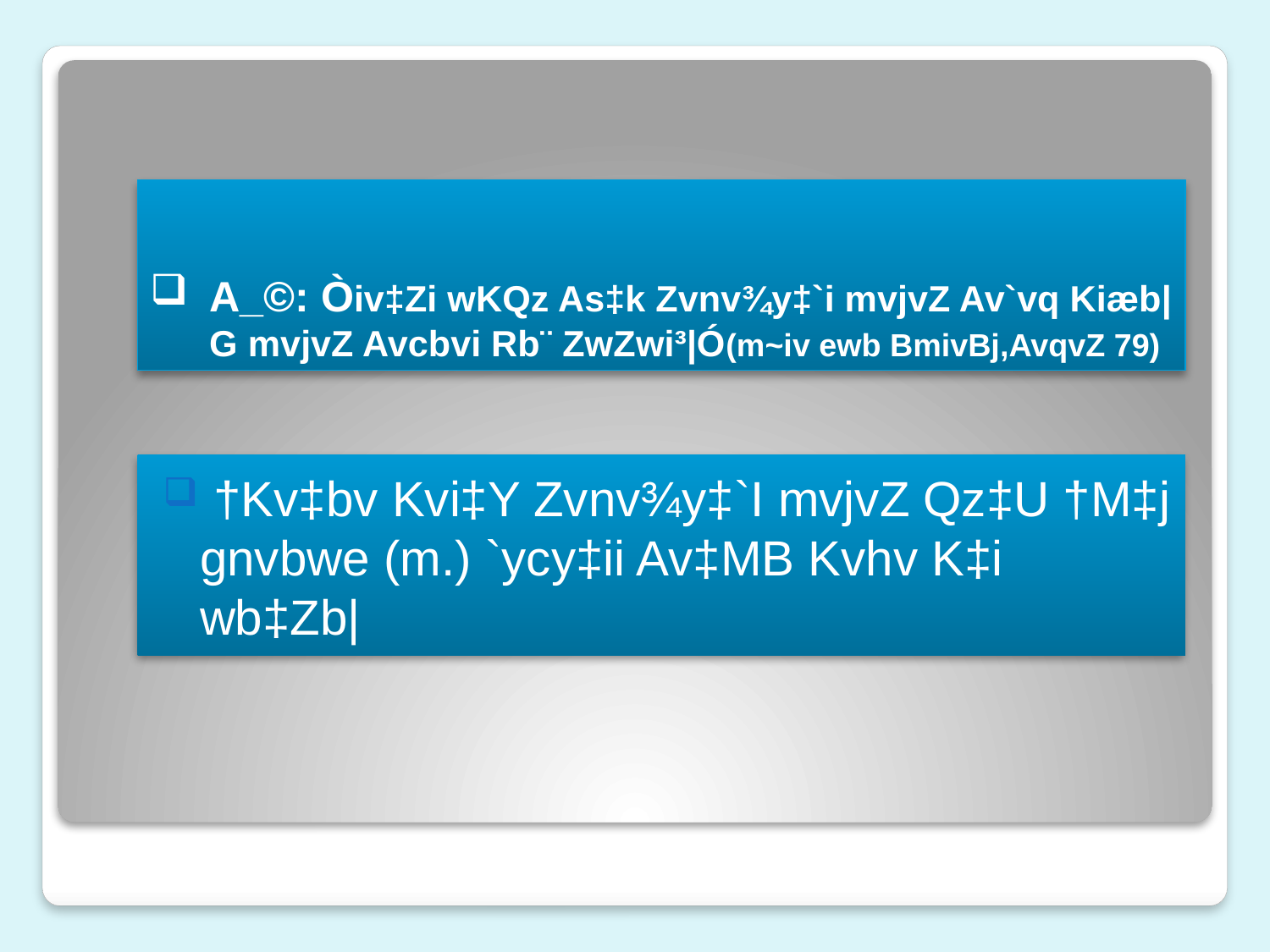

# A_©: Òiv‡Zi wKQz As‡k Zvnv¾y‡`i mvjvZ Av`vq Kiæb| G mvjvZ Avcbvi Rb¨ ZwZwi³|Ó(m~iv ewb BmivBj,AvqvZ 79)
 †Kv‡bv Kvi‡Y Zvnv¾y‡`I mvjvZ Qz‡U †M‡j gnvbwe (m.) `ycy‡ii Av‡MB Kvhv K‡i wb‡Zb|